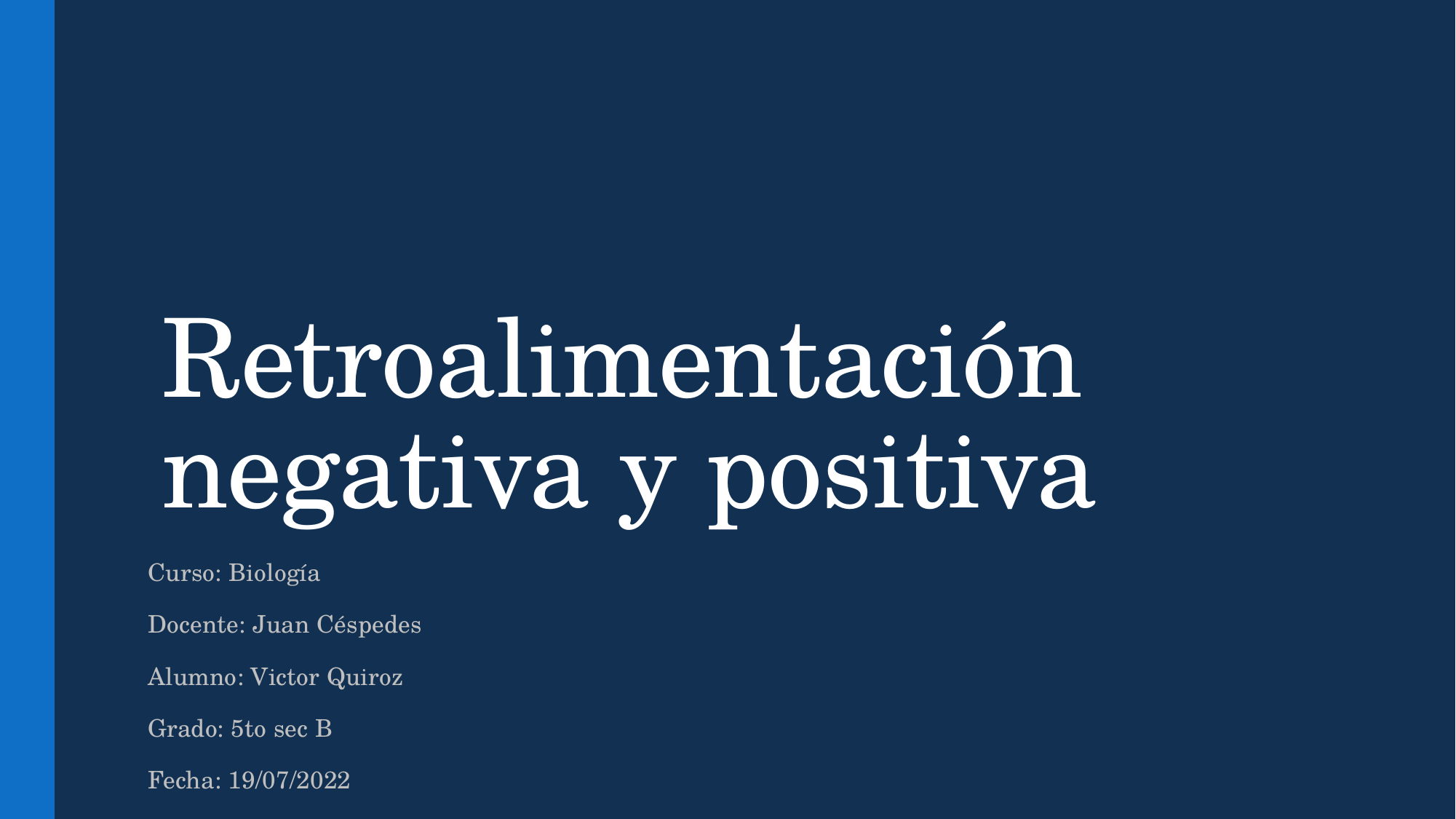

# Retroalimentación negativa y positiva
Curso: Biología
Docente: Juan Céspedes
Alumno: Victor Quiroz
Grado: 5to sec B
Fecha: 19/07/2022